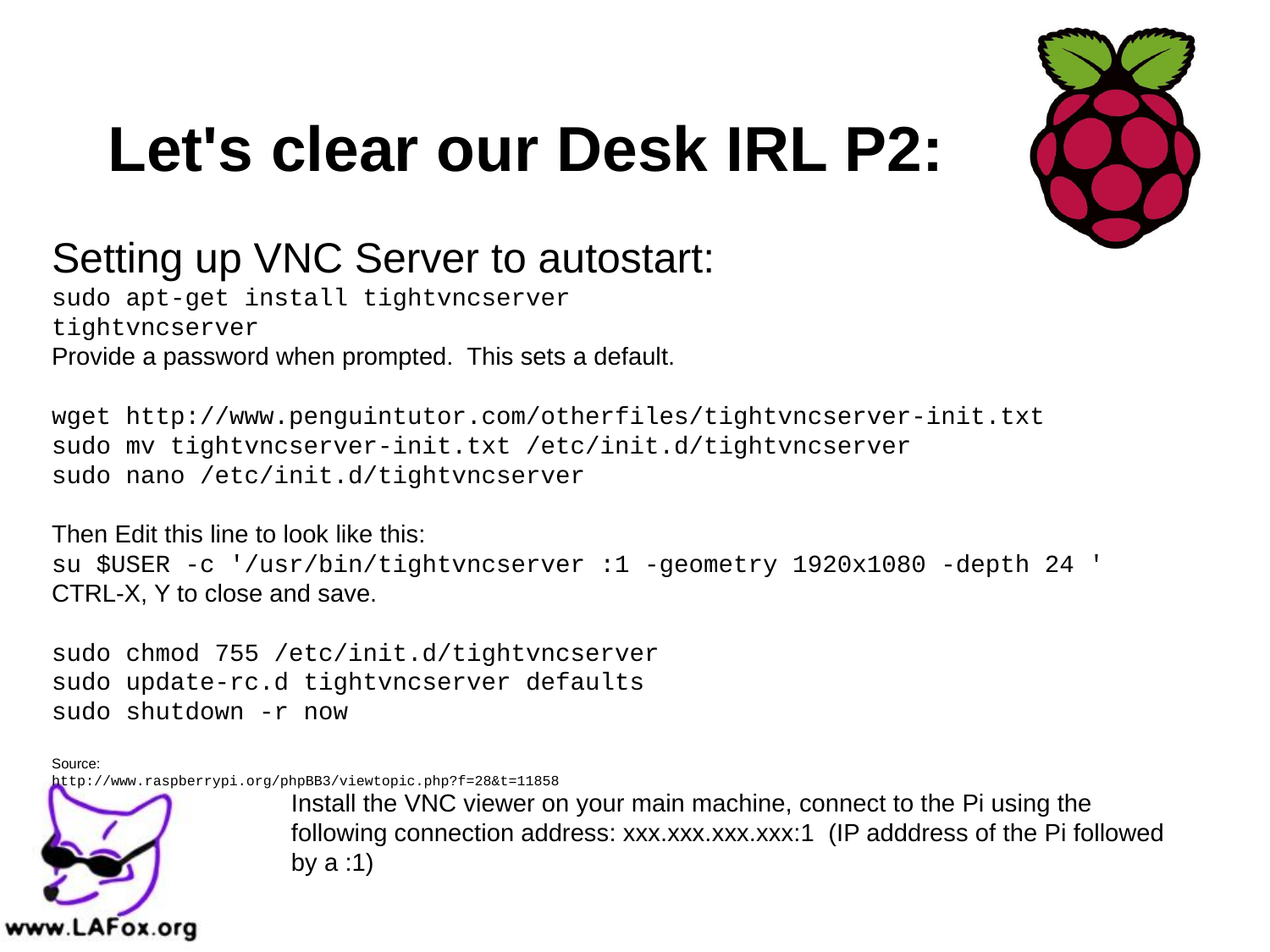

# Let's clear our Desk IRL P2:
Setting up VNC Server to autostart:
sudo apt-get install tightvncserver
tightvncserver
Provide a password when prompted.  This sets a default.

wget http://www.penguintutor.com/otherfiles/tightvncserver-init.txt
sudo mv tightvncserver-init.txt /etc/init.d/tightvncserver
sudo nano /etc/init.d/tightvncserver

Then Edit this line to look like this:
su $USER -c '/usr/bin/tightvncserver :1 -geometry 1920x1080 -depth 24 '
CTRL-X, Y to close and save.

sudo chmod 755 /etc/init.d/tightvncserver
sudo update-rc.d tightvncserver defaults
sudo shutdown -r now

Source:
http://www.raspberrypi.org/phpBB3/viewtopic.php?f=28&t=11858

Install the VNC viewer on your main machine, connect to the Pi using the following connection address: xxx.xxx.xxx.xxx:1  (IP adddress of the Pi followed by a :1)